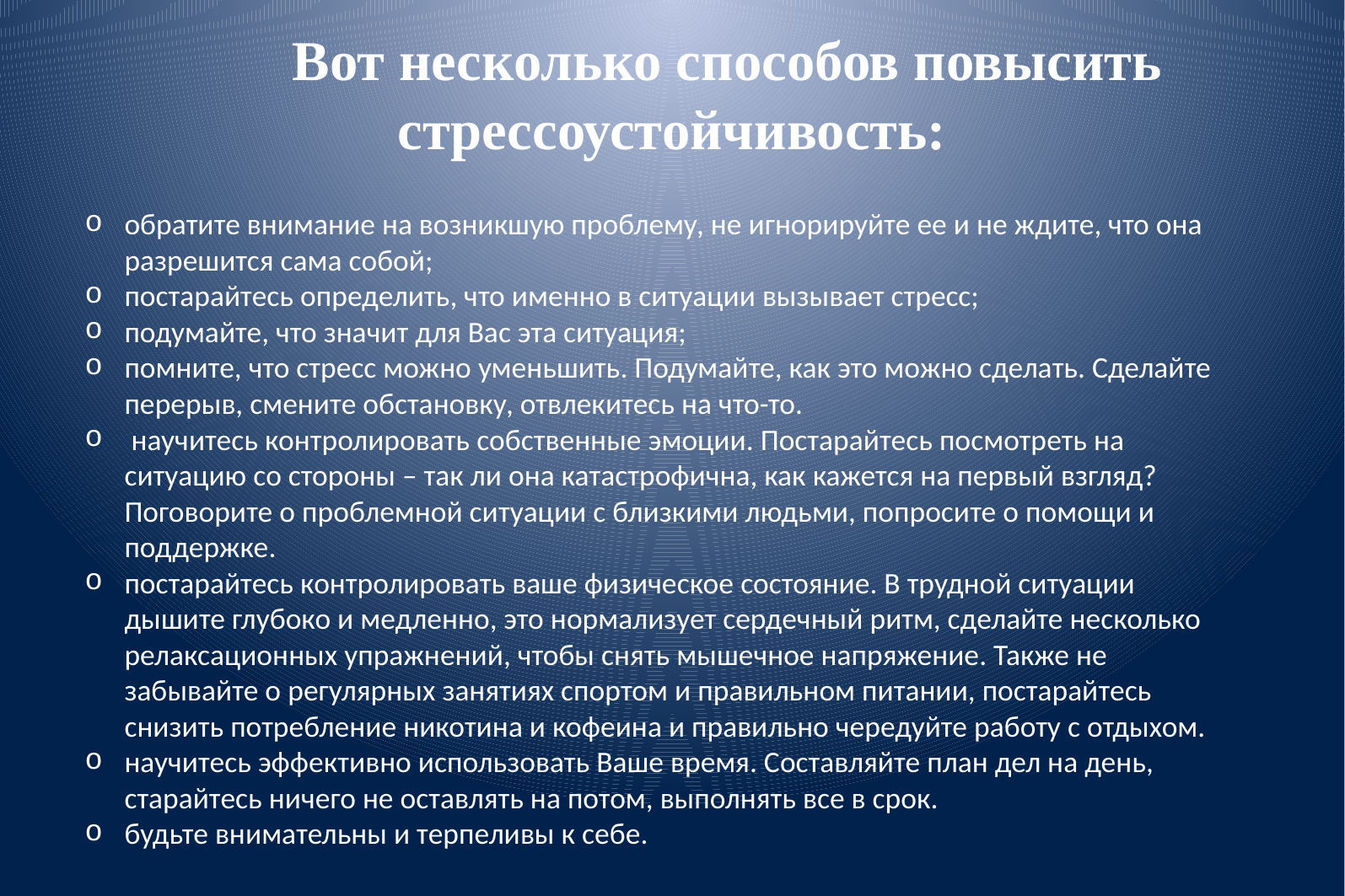

# Вот несколько способов повысить стрессоустойчивость:
обратите внимание на возникшую проблему, не игнорируйте ее и не ждите, что она разрешится сама собой;
постарайтесь определить, что именно в ситуации вызывает стресс;
подумайте, что значит для Вас эта ситуация;
помните, что стресс можно уменьшить. Подумайте, как это можно сделать. Сделайте перерыв, смените обстановку, отвлекитесь на что-то.
 научитесь контролировать собственные эмоции. Постарайтесь посмотреть на ситуацию со стороны – так ли она катастрофична, как кажется на первый взгляд? Поговорите о проблемной ситуации с близкими людьми, попросите о помощи и поддержке.
постарайтесь контролировать ваше физическое состояние. В трудной ситуации дышите глубоко и медленно, это нормализует сердечный ритм, сделайте несколько релаксационных упражнений, чтобы снять мышечное напряжение. Также не забывайте о регулярных занятиях спортом и правильном питании, постарайтесь снизить потребление никотина и кофеина и правильно чередуйте работу с отдыхом.
научитесь эффективно использовать Ваше время. Составляйте план дел на день, старайтесь ничего не оставлять на потом, выполнять все в срок.
будьте внимательны и терпеливы к себе.